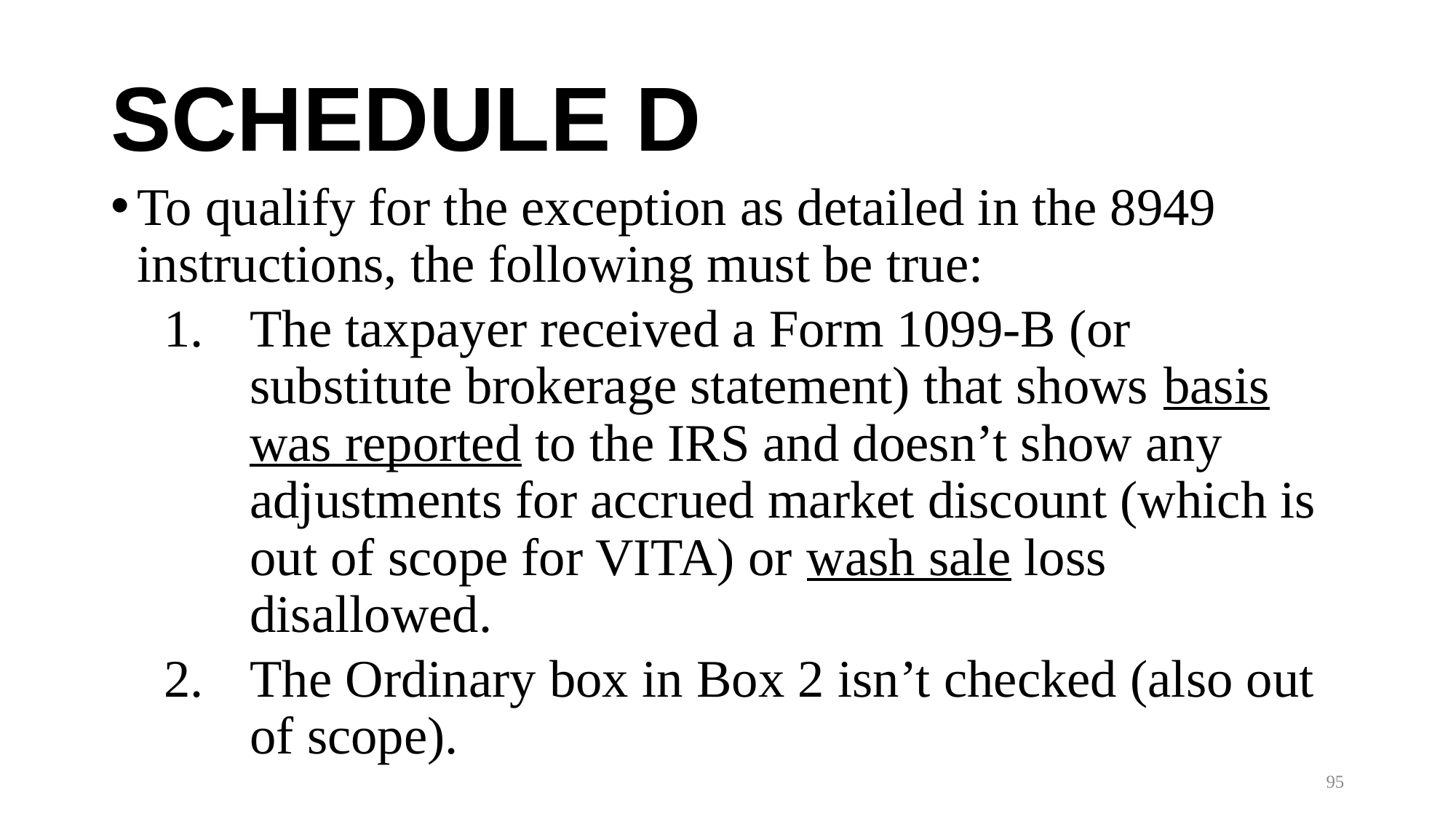

# SCHEDULE D
To qualify for the exception as detailed in the 8949 instructions, the following must be true:
The taxpayer received a Form 1099-B (or substitute brokerage statement) that shows basis was reported to the IRS and doesn’t show any adjustments for accrued market discount (which is out of scope for VITA) or wash sale loss disallowed.
The Ordinary box in Box 2 isn’t checked (also out of scope).
95